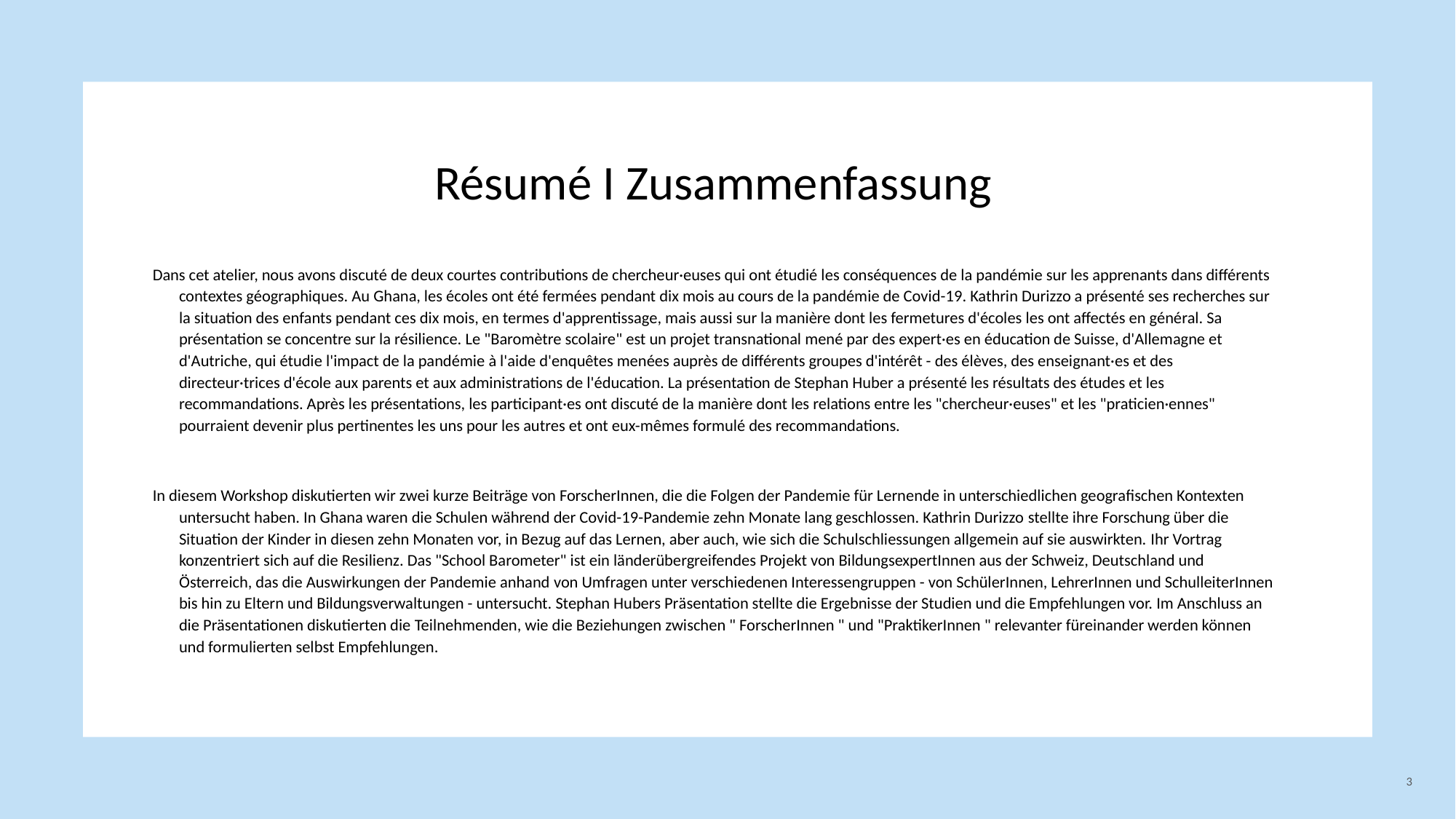

# Résumé I Zusammenfassung
Dans cet atelier, nous avons discuté de deux courtes contributions de chercheur·euses qui ont étudié les conséquences de la pandémie sur les apprenants dans différents contextes géographiques. Au Ghana, les écoles ont été fermées pendant dix mois au cours de la pandémie de Covid-19. Kathrin Durizzo a présenté ses recherches sur la situation des enfants pendant ces dix mois, en termes d'apprentissage, mais aussi sur la manière dont les fermetures d'écoles les ont affectés en général. Sa présentation se concentre sur la résilience. Le "Baromètre scolaire" est un projet transnational mené par des expert·es en éducation de Suisse, d'Allemagne et d'Autriche, qui étudie l'impact de la pandémie à l'aide d'enquêtes menées auprès de différents groupes d'intérêt - des élèves, des enseignant·es et des directeur·trices d'école aux parents et aux administrations de l'éducation. La présentation de Stephan Huber a présenté les résultats des études et les recommandations. Après les présentations, les participant·es ont discuté de la manière dont les relations entre les "chercheur·euses" et les "praticien·ennes" pourraient devenir plus pertinentes les uns pour les autres et ont eux-mêmes formulé des recommandations.

In diesem Workshop diskutierten wir zwei kurze Beiträge von ForscherInnen, die die Folgen der Pandemie für Lernende in unterschiedlichen geografischen Kontexten untersucht haben. In Ghana waren die Schulen während der Covid-19-Pandemie zehn Monate lang geschlossen. Kathrin Durizzo stellte ihre Forschung über die Situation der Kinder in diesen zehn Monaten vor, in Bezug auf das Lernen, aber auch, wie sich die Schulschliessungen allgemein auf sie auswirkten. Ihr Vortrag konzentriert sich auf die Resilienz. Das "School Barometer" ist ein länderübergreifendes Projekt von BildungsexpertInnen aus der Schweiz, Deutschland und Österreich, das die Auswirkungen der Pandemie anhand von Umfragen unter verschiedenen Interessengruppen - von SchülerInnen, LehrerInnen und SchulleiterInnen bis hin zu Eltern und Bildungsverwaltungen - untersucht. Stephan Hubers Präsentation stellte die Ergebnisse der Studien und die Empfehlungen vor. Im Anschluss an die Präsentationen diskutierten die Teilnehmenden, wie die Beziehungen zwischen " ForscherInnen " und "PraktikerInnen " relevanter füreinander werden können und formulierten selbst Empfehlungen.

3